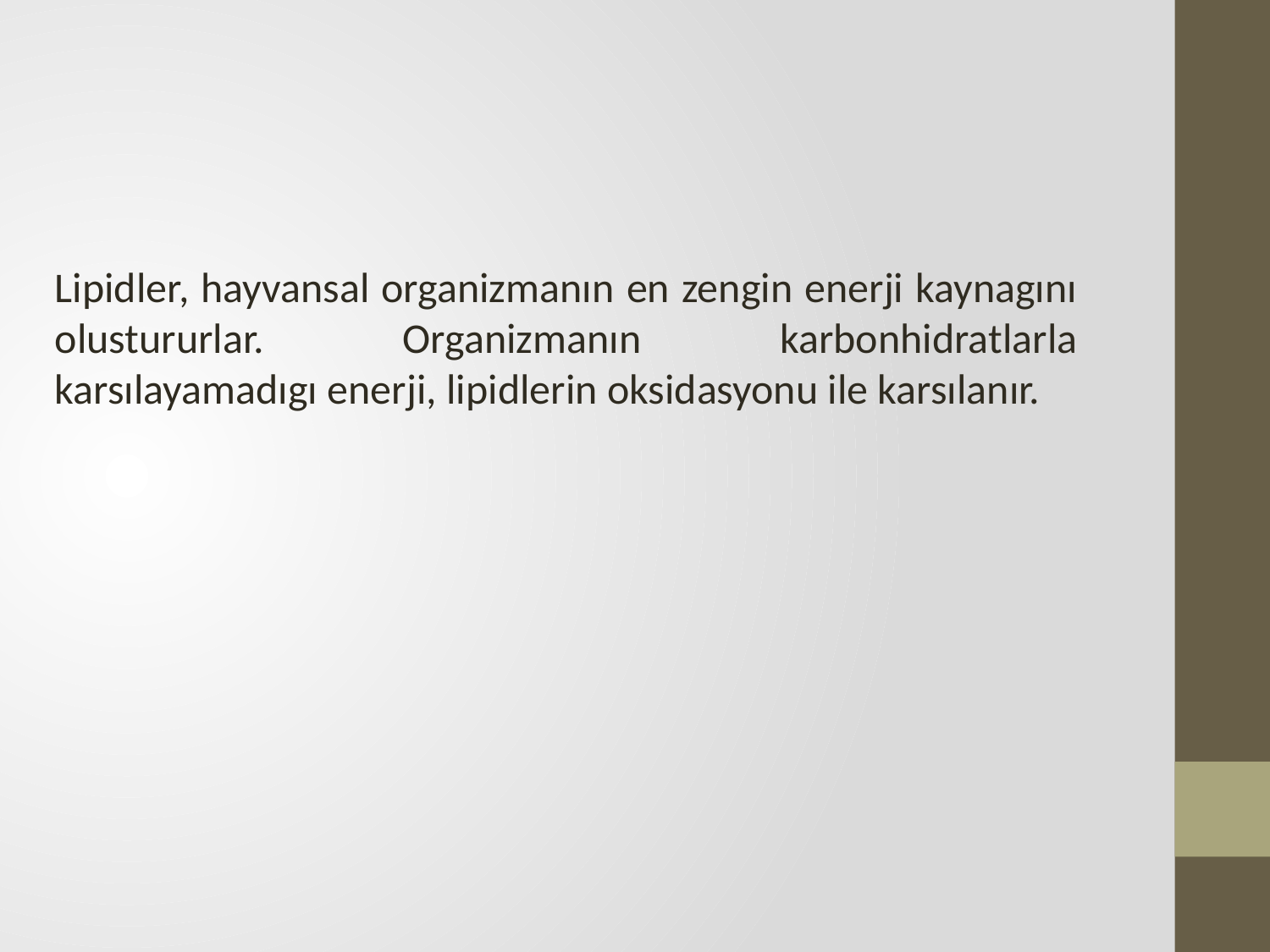

Lipidler, hayvansal organizmanın en zengin enerji kaynagını olustururlar. Organizmanın karbonhidratlarla karsılayamadıgı enerji, lipidlerin oksidasyonu ile karsılanır.